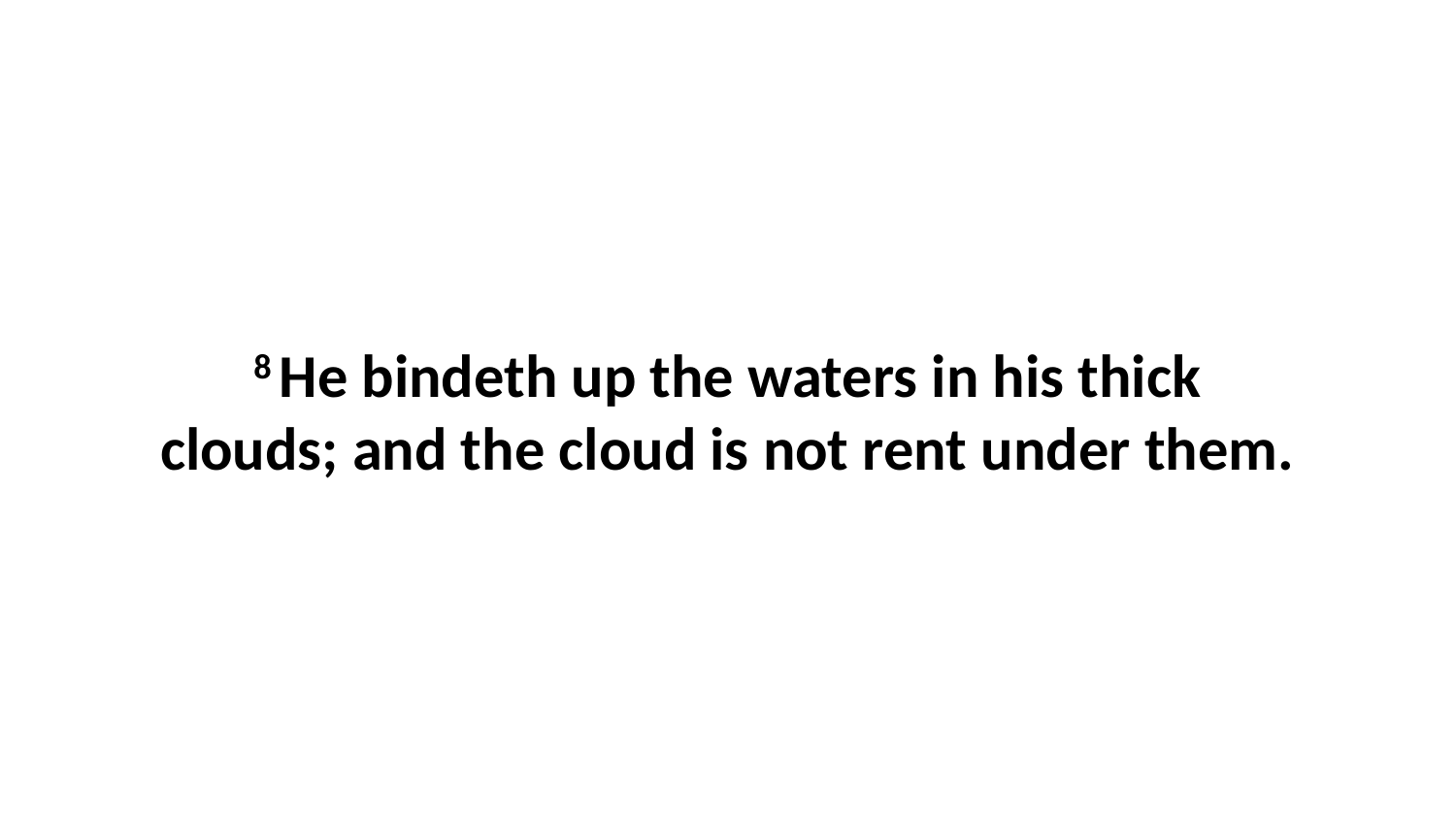

8 He bindeth up the waters in his thick clouds; and the cloud is not rent under them.